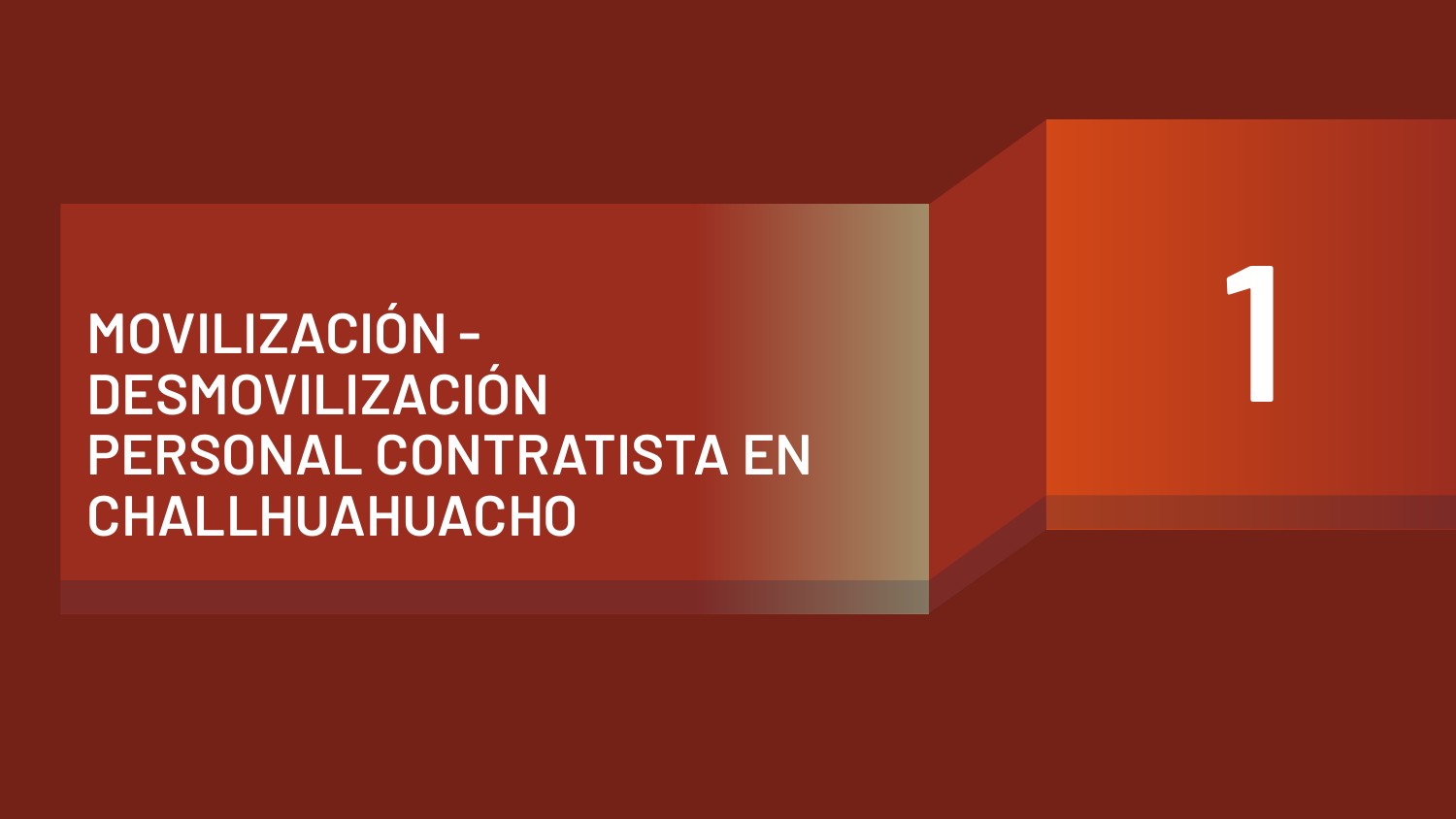

1
# MOVILIZACIÓN - DESMOVILIZACIÓN PERSONAL CONTRATISTA EN CHALLHUAHUACHO